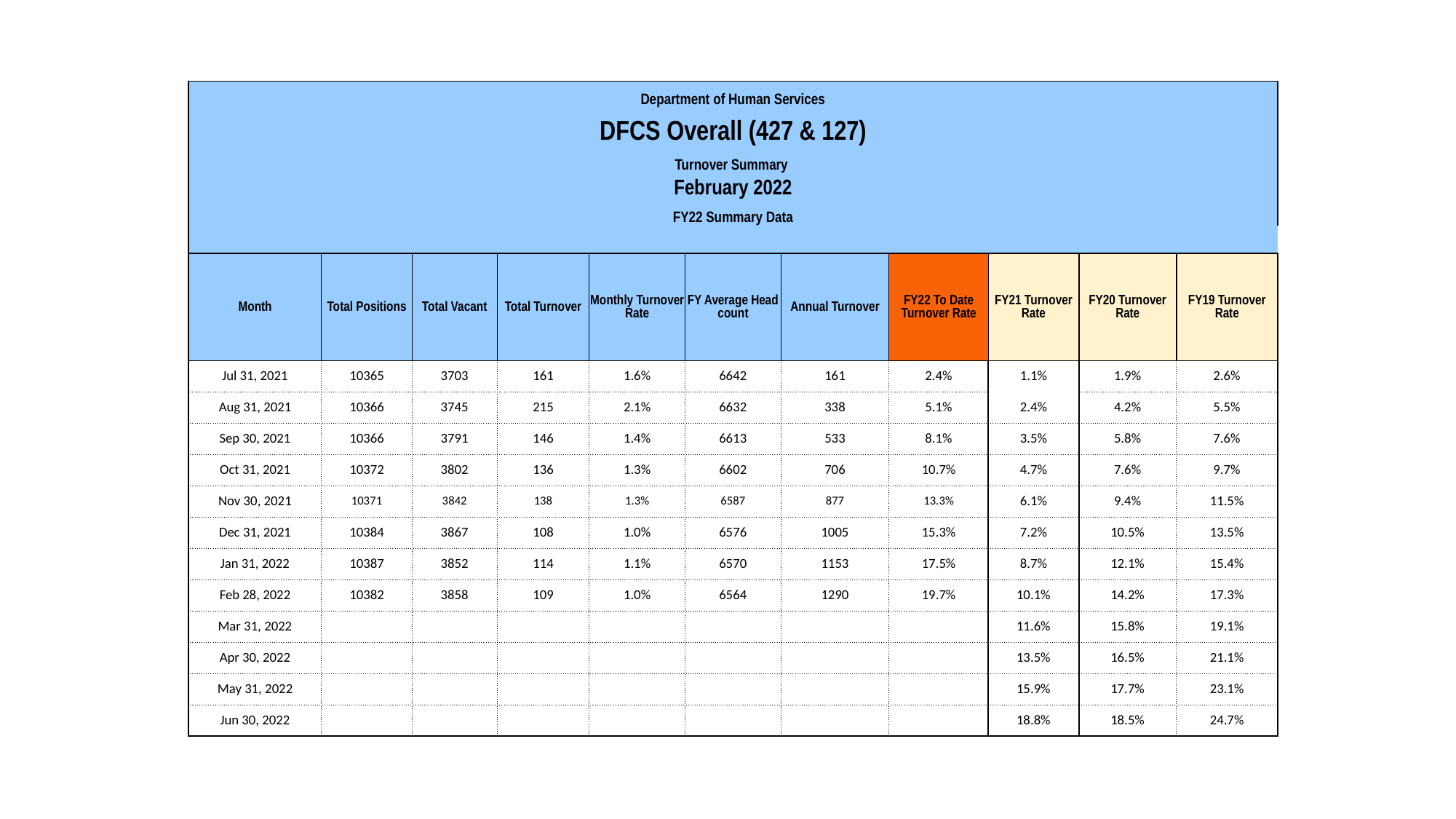

|  | Department of Human Services |  |  |  |  |  |  |  |  |  |  |
| --- | --- | --- | --- | --- | --- | --- | --- | --- | --- | --- | --- |
|  | DFCS Overall (427 & 127) |  |  |  |  |  |  |  |  |  |  |
|  | Turnover Summary |  |  |  |  |  |  |  |  |  |  |
|  | February 2022 |  |  |  |  |  |  |  |  |  |  |
|  | FY22 Summary Data |  |  |  |  |  |  |  |  |  |  |
|  |  |  |  |  |  |  |  |  |  |  |  |
|  | Month | Total Positions | Total Vacant | Total Turnover | Monthly Turnover Rate | FY Average Head count | Annual Turnover | FY22 To Date Turnover Rate | FY21 Turnover Rate | FY20 Turnover Rate | FY19 Turnover Rate |
|  | Jul 31, 2021 | 10365 | 3703 | 161 | 1.6% | 6642 | 161 | 2.4% | 1.1% | 1.9% | 2.6% |
|  | Aug 31, 2021 | 10366 | 3745 | 215 | 2.1% | 6632 | 338 | 5.1% | 2.4% | 4.2% | 5.5% |
|  | Sep 30, 2021 | 10366 | 3791 | 146 | 1.4% | 6613 | 533 | 8.1% | 3.5% | 5.8% | 7.6% |
|  | Oct 31, 2021 | 10372 | 3802 | 136 | 1.3% | 6602 | 706 | 10.7% | 4.7% | 7.6% | 9.7% |
|  | Nov 30, 2021 | 10371 | 3842 | 138 | 1.3% | 6587 | 877 | 13.3% | 6.1% | 9.4% | 11.5% |
|  | Dec 31, 2021 | 10384 | 3867 | 108 | 1.0% | 6576 | 1005 | 15.3% | 7.2% | 10.5% | 13.5% |
|  | Jan 31, 2022 | 10387 | 3852 | 114 | 1.1% | 6570 | 1153 | 17.5% | 8.7% | 12.1% | 15.4% |
|  | Feb 28, 2022 | 10382 | 3858 | 109 | 1.0% | 6564 | 1290 | 19.7% | 10.1% | 14.2% | 17.3% |
|  | Mar 31, 2022 |  |  |  |  |  |  |  | 11.6% | 15.8% | 19.1% |
|  | Apr 30, 2022 |  |  |  |  |  |  |  | 13.5% | 16.5% | 21.1% |
|  | May 31, 2022 |  |  |  |  |  |  |  | 15.9% | 17.7% | 23.1% |
|  | Jun 30, 2022 |  |  |  |  |  |  |  | 18.8% | 18.5% | 24.7% |